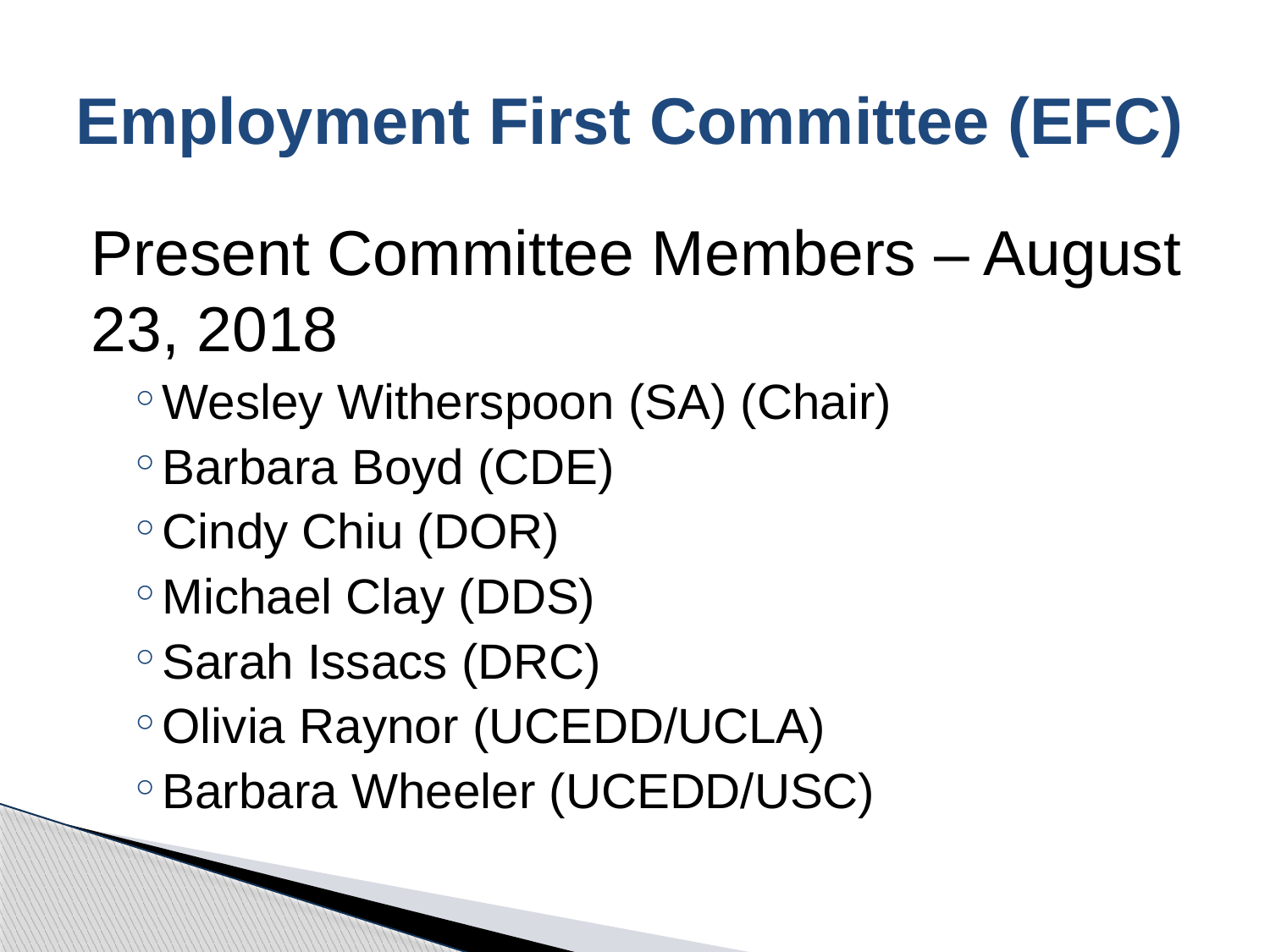

# Employment First Committee (EFC)
Present Committee Members – August 23, 2018
Wesley Witherspoon (SA) (Chair)
Barbara Boyd (CDE)
Cindy Chiu (DOR)
Michael Clay (DDS)
Sarah Issacs (DRC)
Olivia Raynor (UCEDD/UCLA)
Barbara Wheeler (UCEDD/USC)